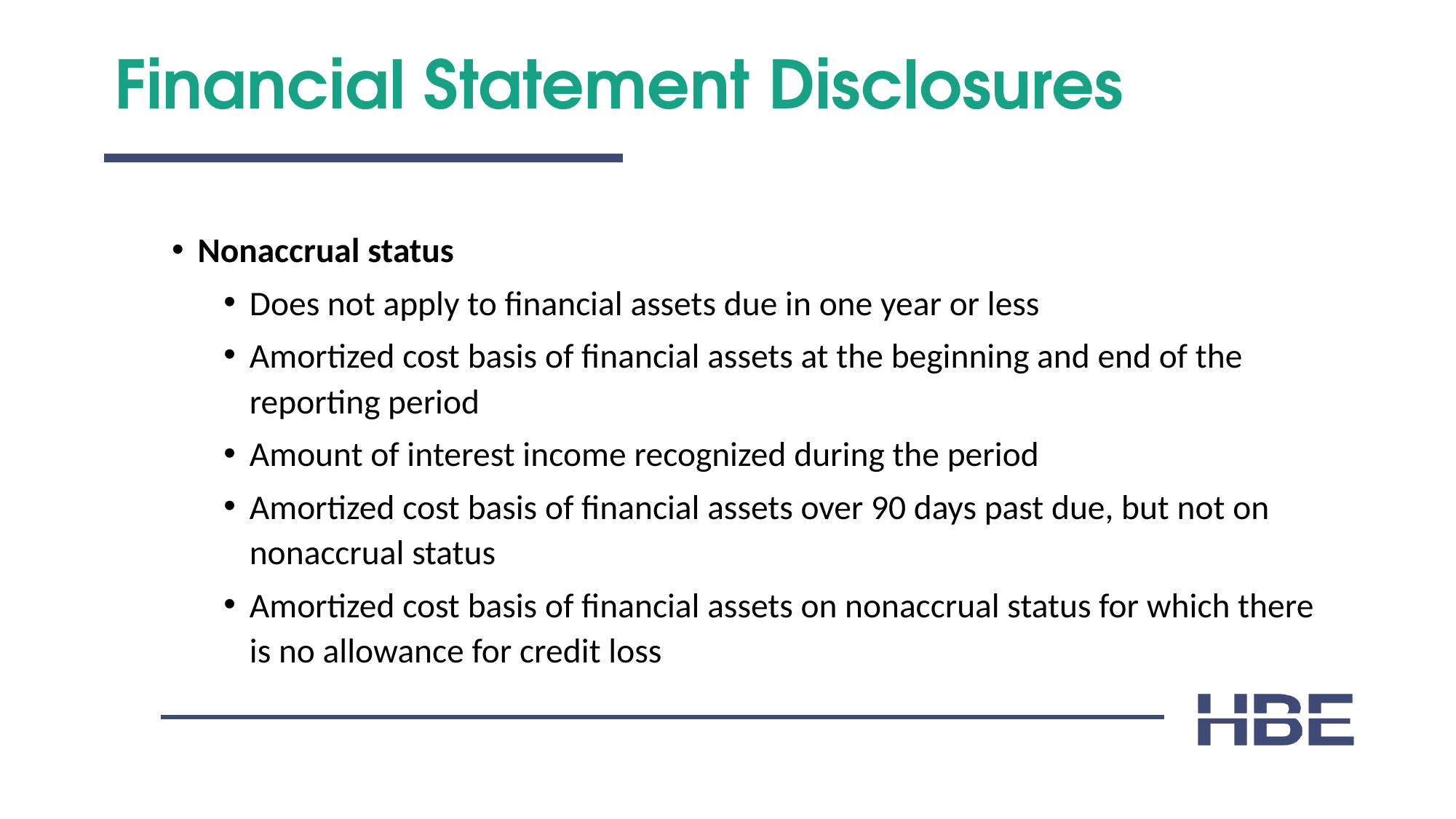

# Financial Statement Disclosures
Nonaccrual status
Does not apply to financial assets due in one year or less
Amortized cost basis of financial assets at the beginning and end of the reporting period
Amount of interest income recognized during the period
Amortized cost basis of financial assets over 90 days past due, but not on nonaccrual status
Amortized cost basis of financial assets on nonaccrual status for which there is no allowance for credit loss